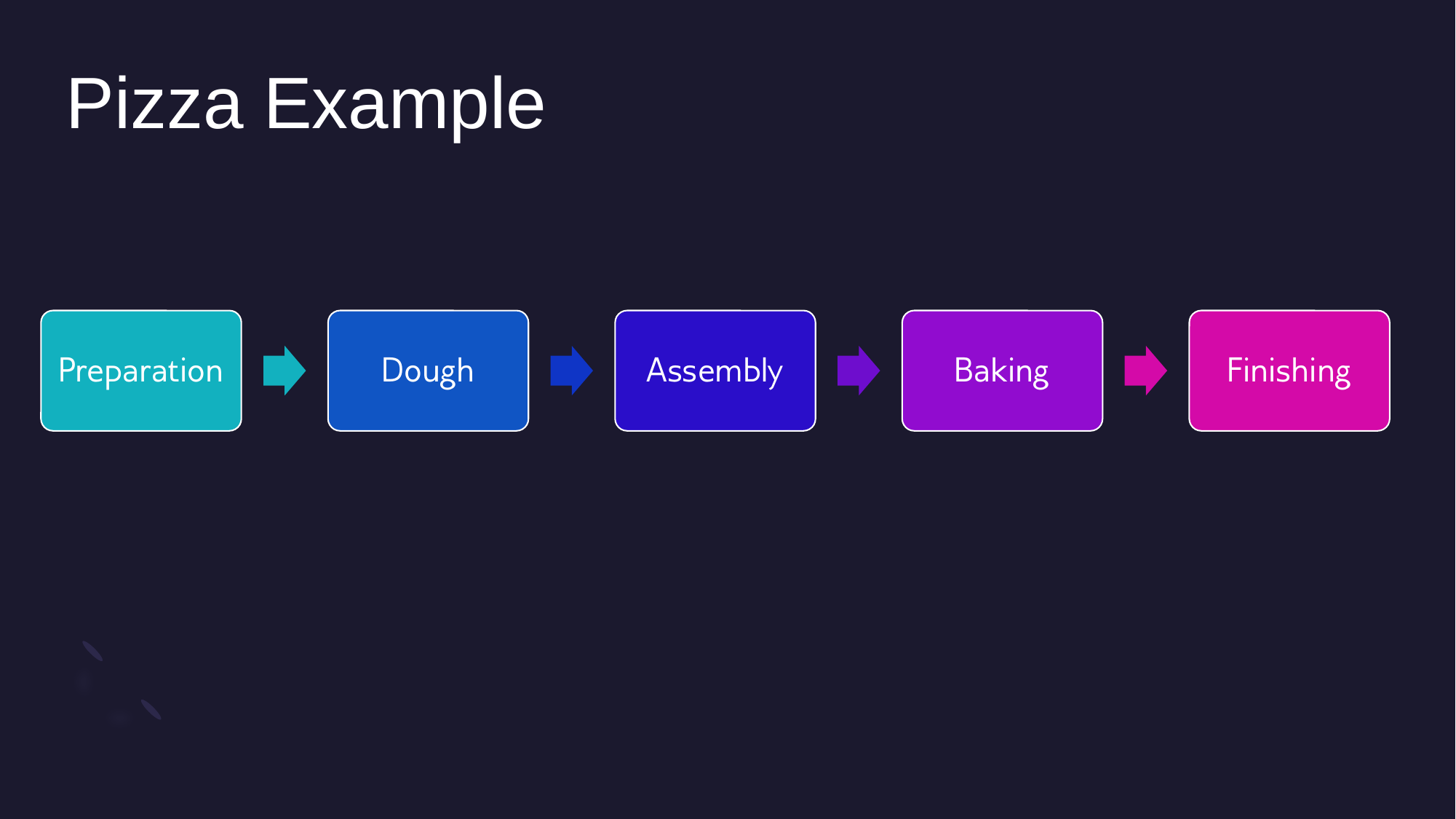

# Pizza Example

Preparation

Dough

Assembly

Baking

Finishing